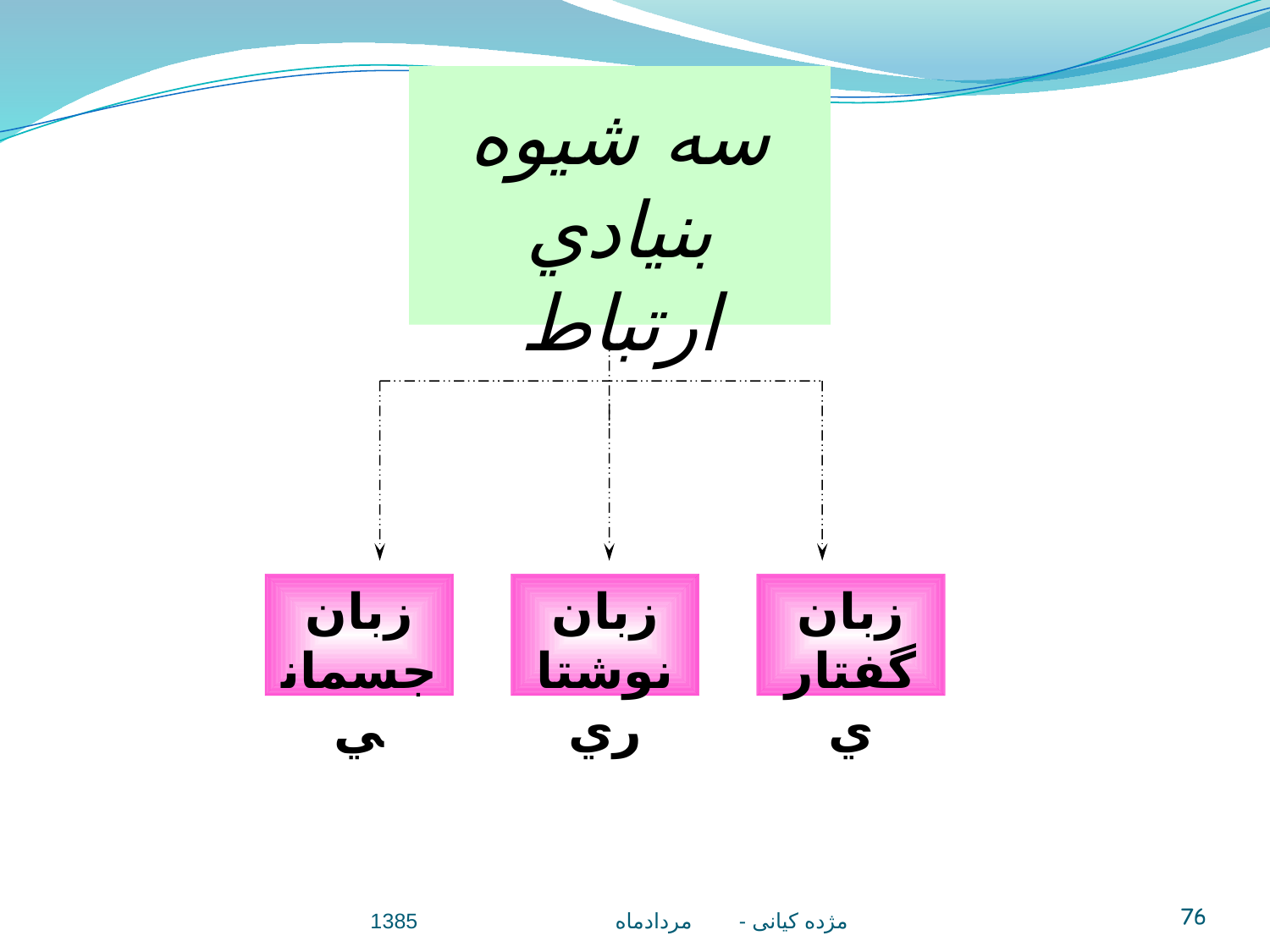

سه شيوه بنيادي ارتباط

زبان جسماني

زبان نوشتاري

زبان گفتاري
مژده کيانی - مردادماه 1385
76